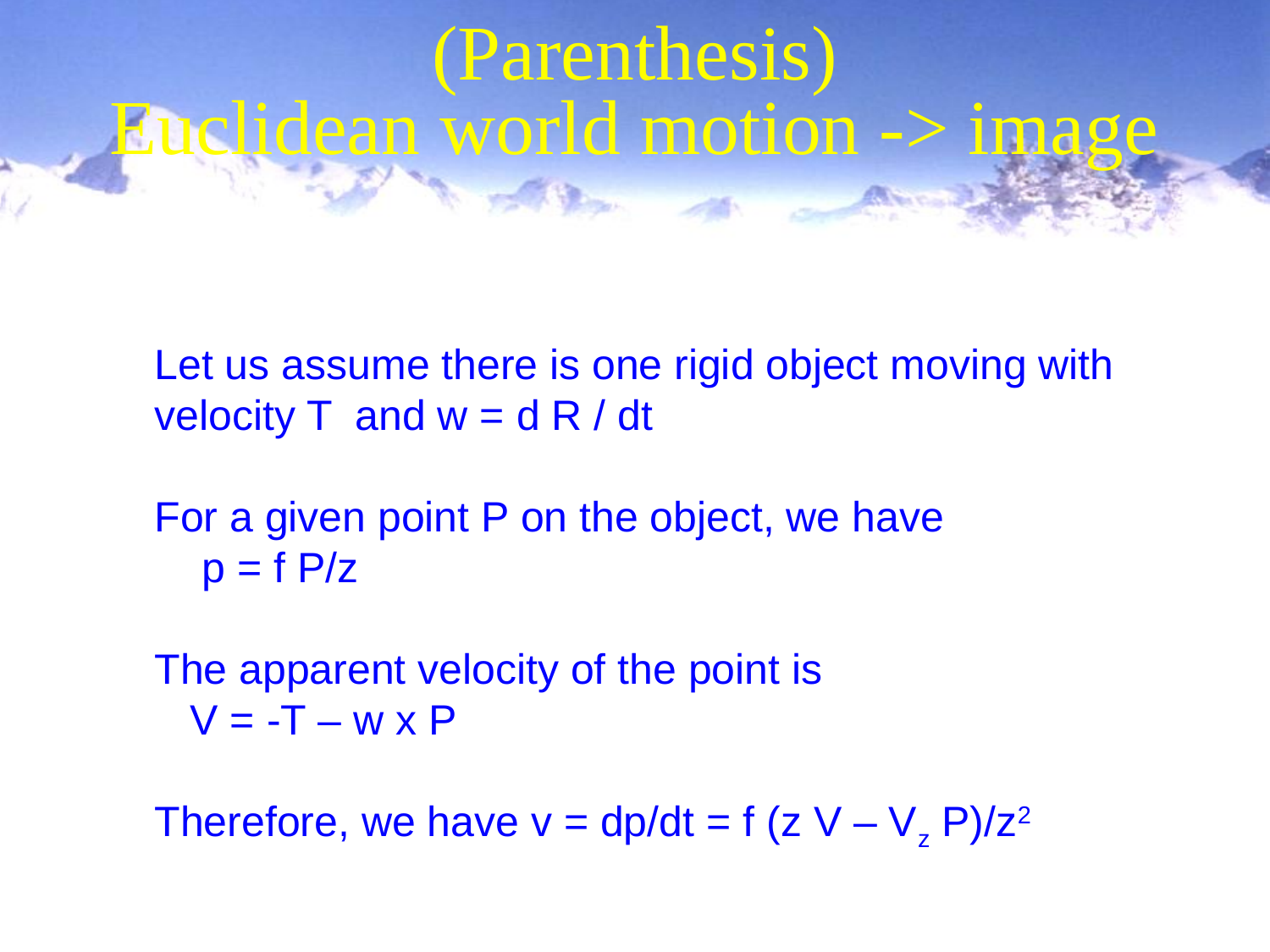

# (Parenthesis) Euclidean world motion -> image
Let us assume there is one rigid object moving with
velocity T  and w = d R / dt

For a given point P on the object, we have
    p = f P/z

The apparent velocity of the point is
   V = -T – w x P

Therefore, we have v = dp/dt = f (z V – Vz P)/z2